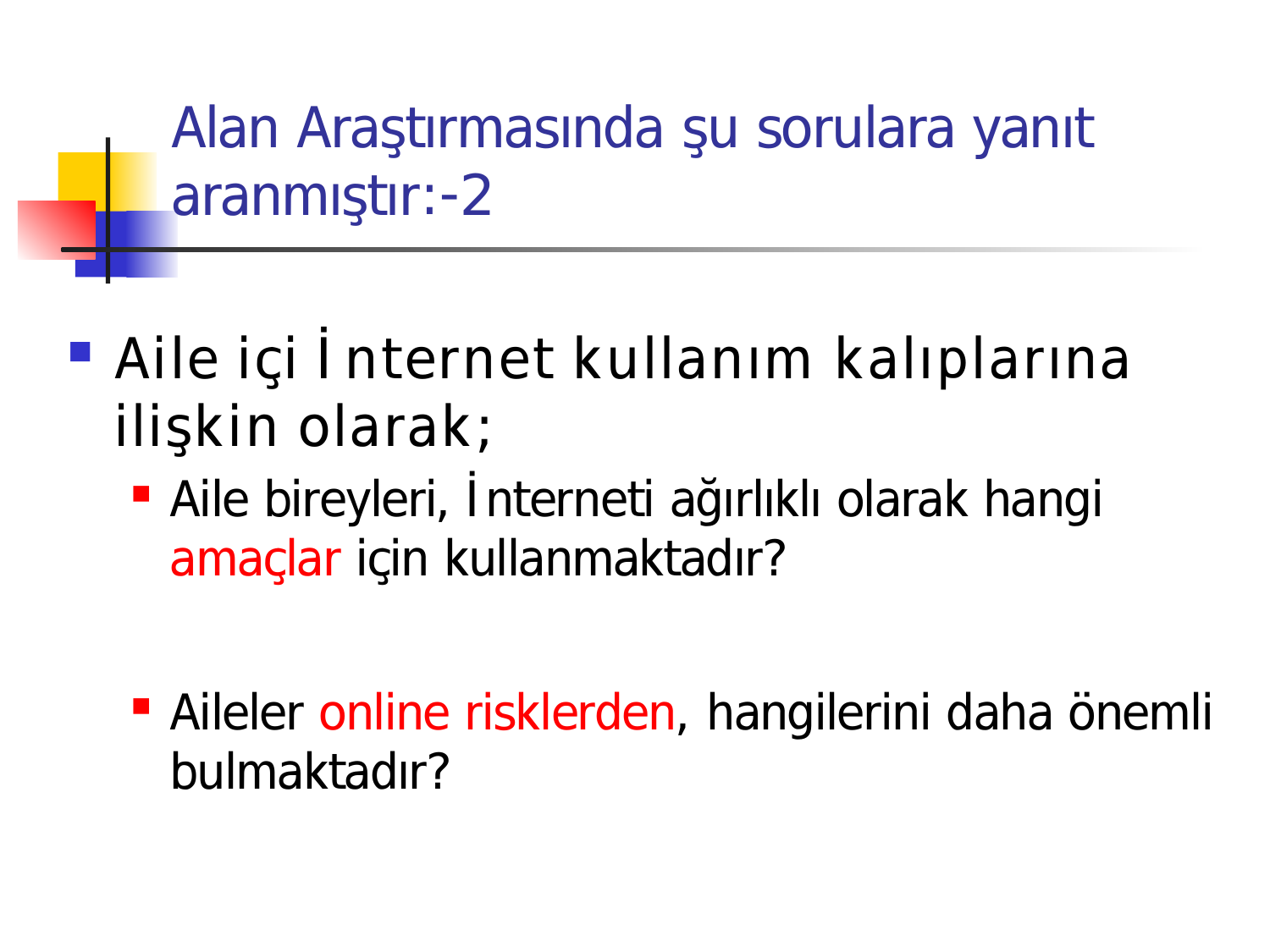

# Alan Araştırmasında şu sorulara yanıt aranmıştır:-2
Aile içi İnternet kullanım kalıplarına ilişkin olarak;
Aile bireyleri, İnterneti ağırlıklı olarak hangi amaçlar için kullanmaktadır?

Aileler online risklerden, hangilerini daha önemli bulmaktadır?